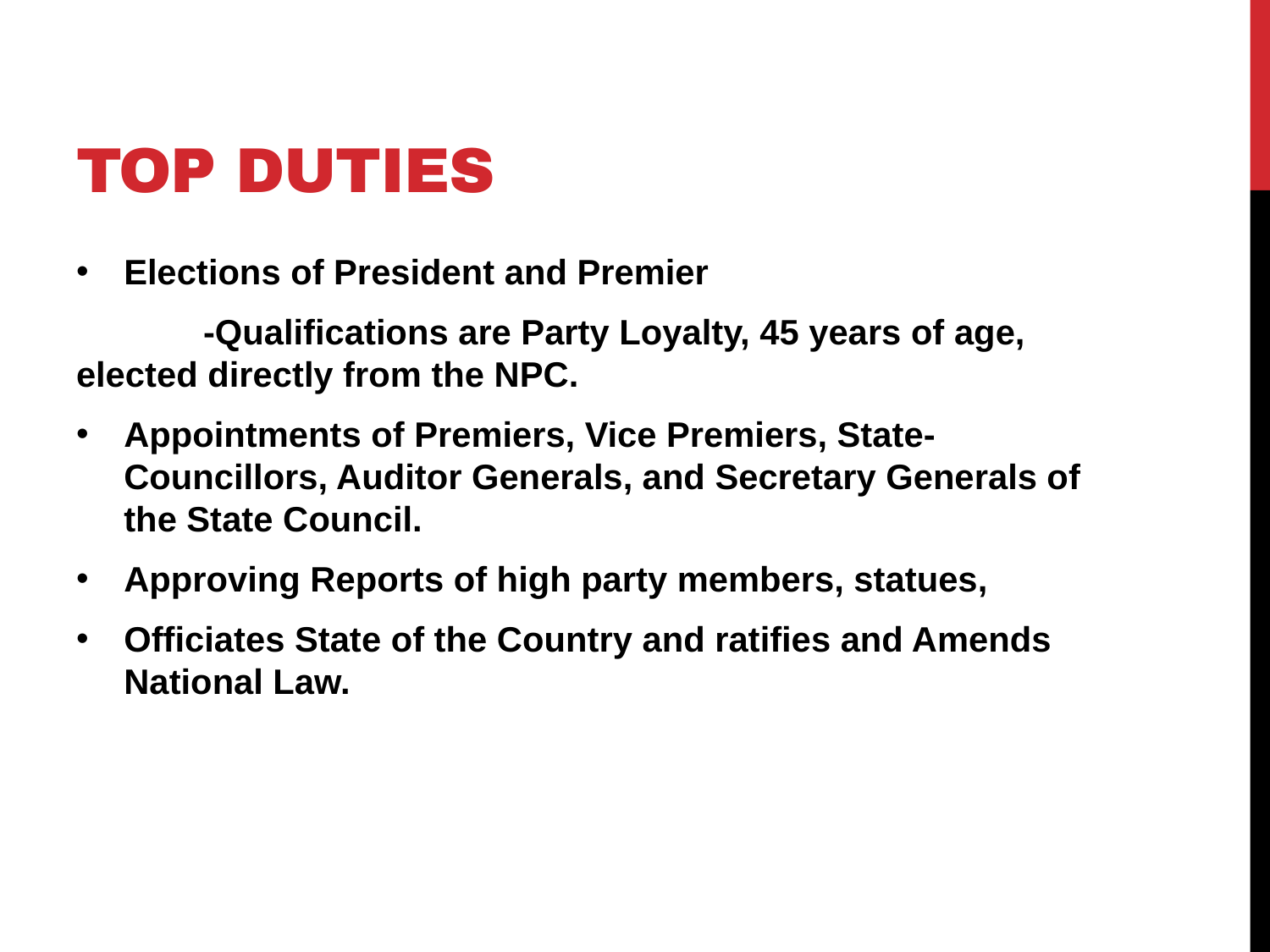

# Top Duties
Elections of President and Premier
	-Qualifications are Party Loyalty, 45 years of age,      	elected directly from the NPC.
Appointments of Premiers, Vice Premiers, State-Councillors, Auditor Generals, and Secretary Generals of the State Council.
Approving Reports of high party members, statues,
Officiates State of the Country and ratifies and Amends National Law.